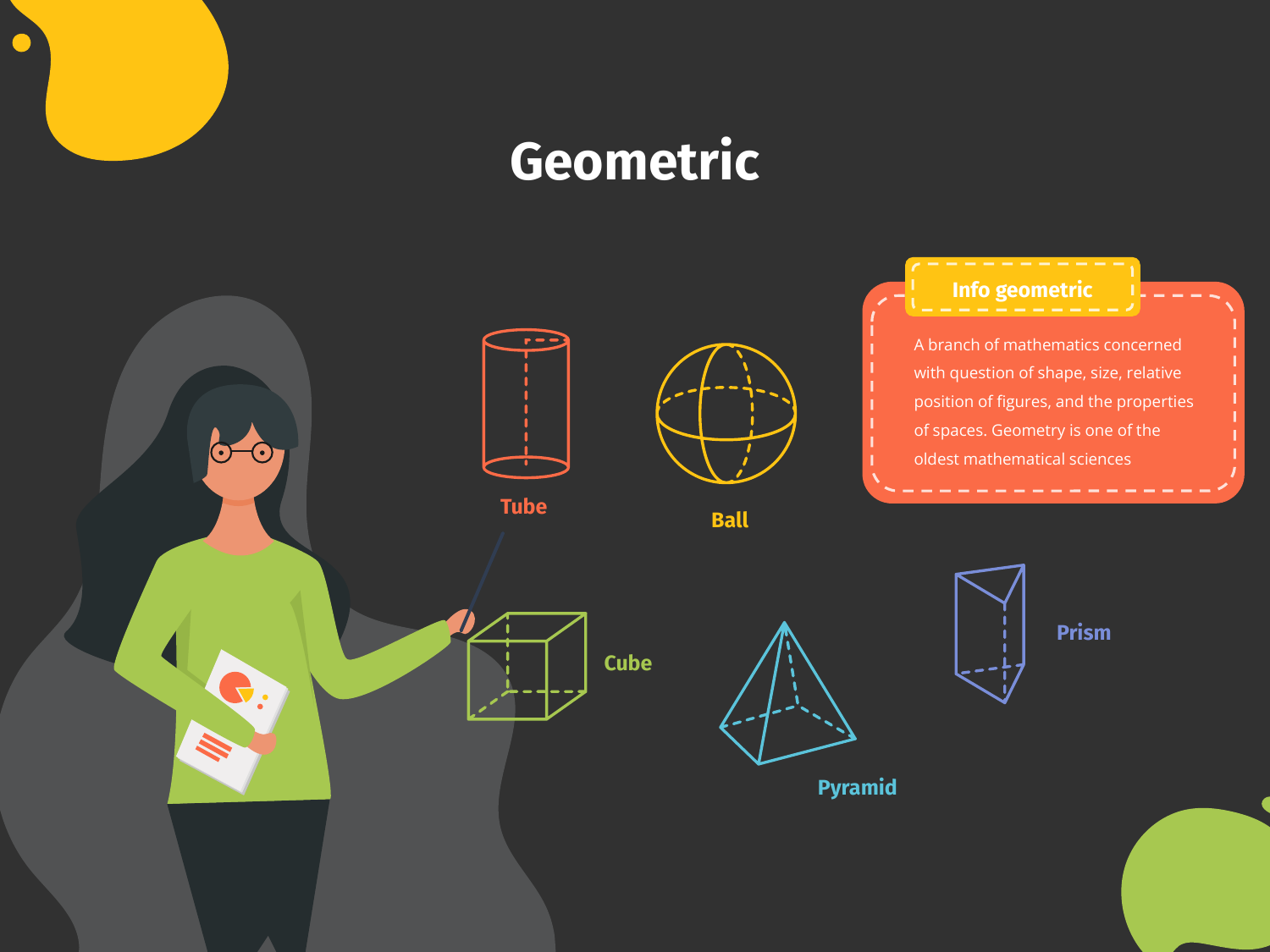

Geometric

Info geometric

A branch of mathematics concerned with question of shape, size, relative position of figures, and the properties of spaces. Geometry is one of the oldest mathematical sciences

Tube
Ball

Prism

Cube
Pyramid